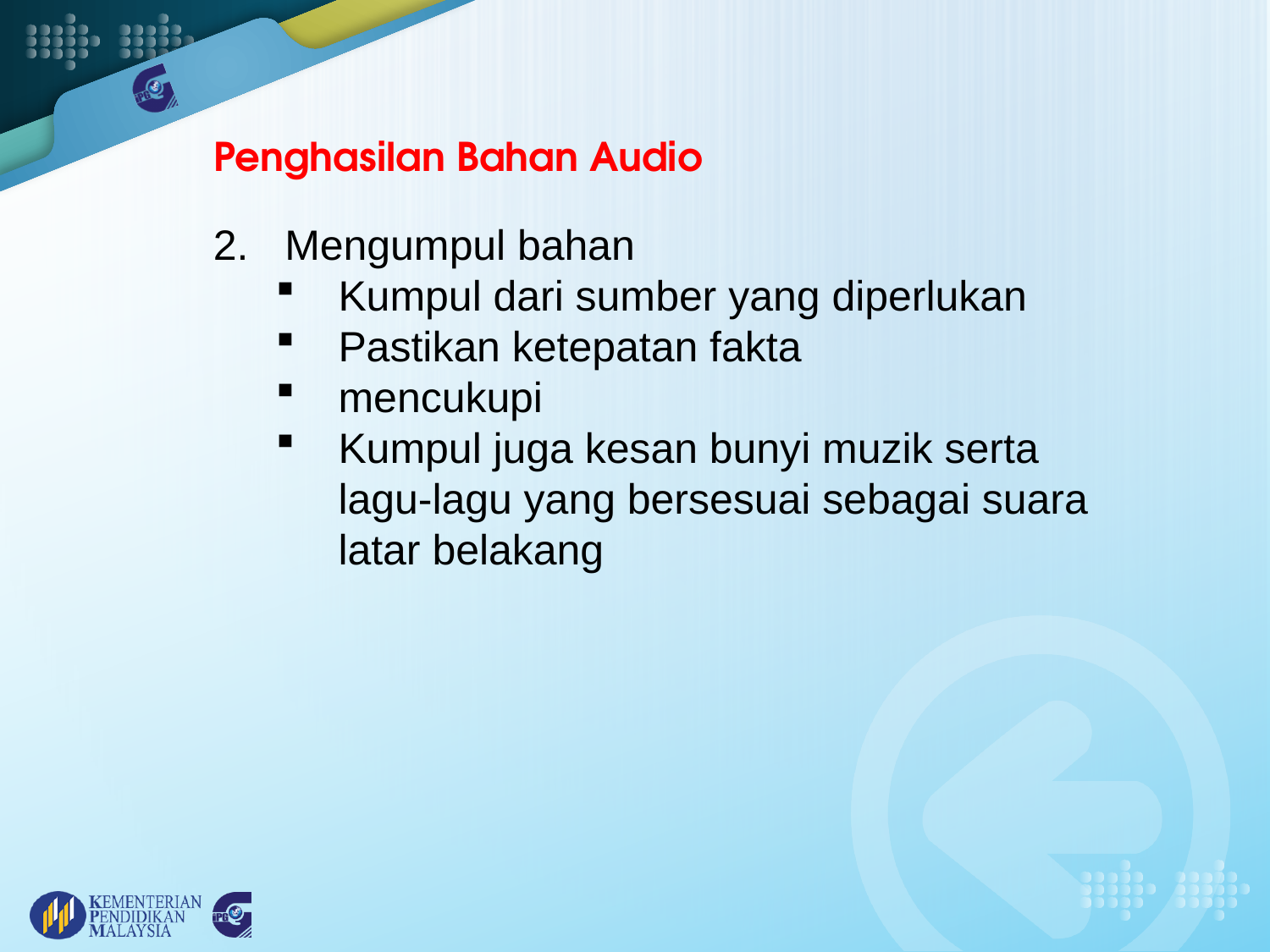

# Penghasilan Bahan Audio
Mengumpul bahan
Kumpul dari sumber yang diperlukan
Pastikan ketepatan fakta
mencukupi
Kumpul juga kesan bunyi muzik serta lagu-lagu yang bersesuai sebagai suara latar belakang